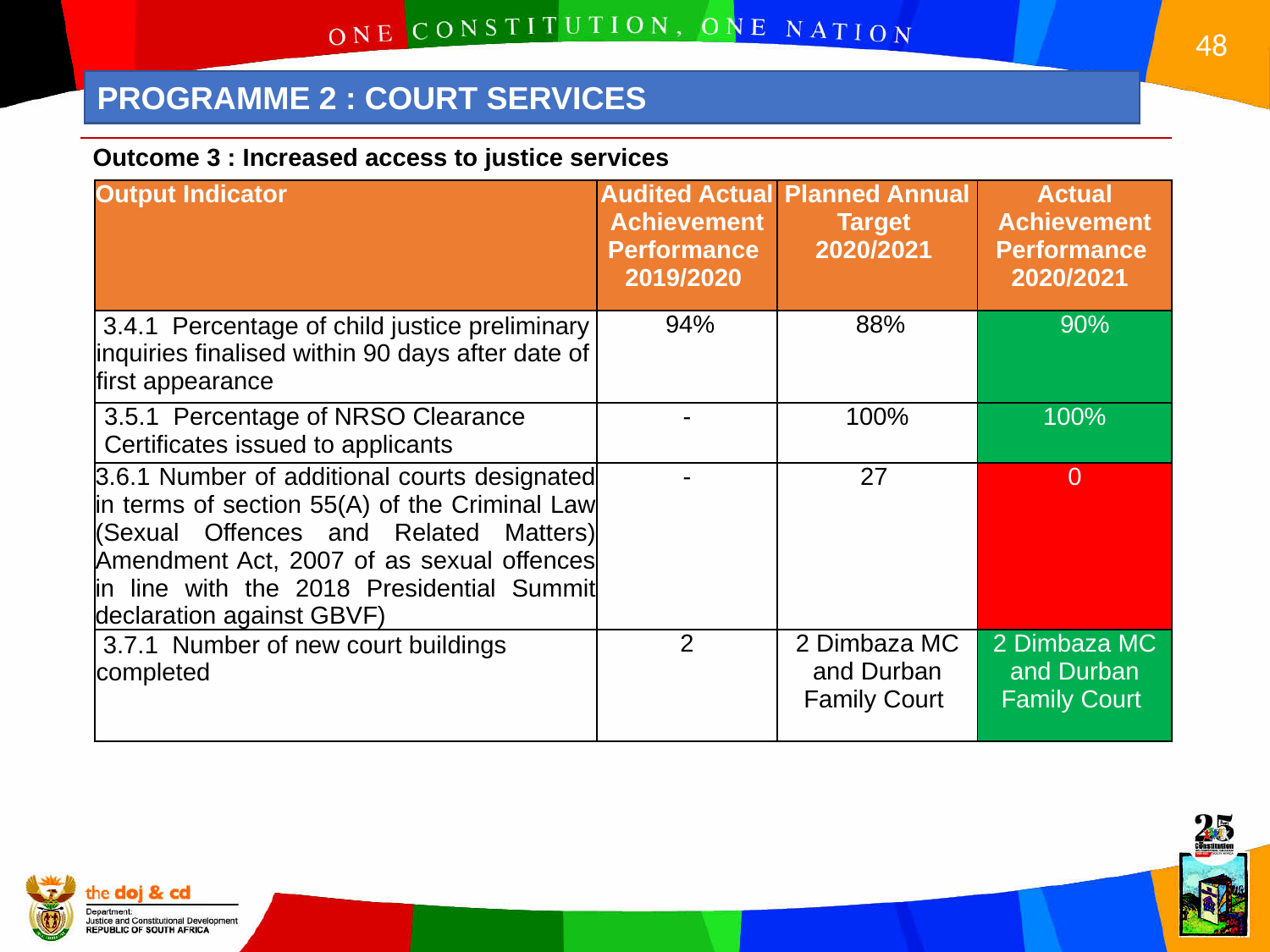

PROGRAMME 2 : COURT SERVICES

Outcome 3 : Increased access to justice services

| Output Indicator | Audited Actual Achievement Performance 2019/2020 | Planned Annual Target 2020/2021 | Actual Achievement Performance 2020/2021 |
| --- | --- | --- | --- |
| 3.4.1 Percentage of child justice preliminary inquiries finalised within 90 days after date of first appearance | 94% | 88% | 90% |
| 3.5.1 Percentage of NRSO Clearance Certificates issued to applicants | - | 100% | 100% |
| 3.6.1 Number of additional courts designated in terms of section 55(A) of the Criminal Law (Sexual Offences and Related Matters) Amendment Act, 2007 of as sexual offences in line with the 2018 Presidential Summit declaration against GBVF) | - | 27 | 0 |
| 3.7.1 Number of new court buildings completed | 2 | 2 Dimbaza MC and Durban Family Court | 2 Dimbaza MC and Durban Family Court |